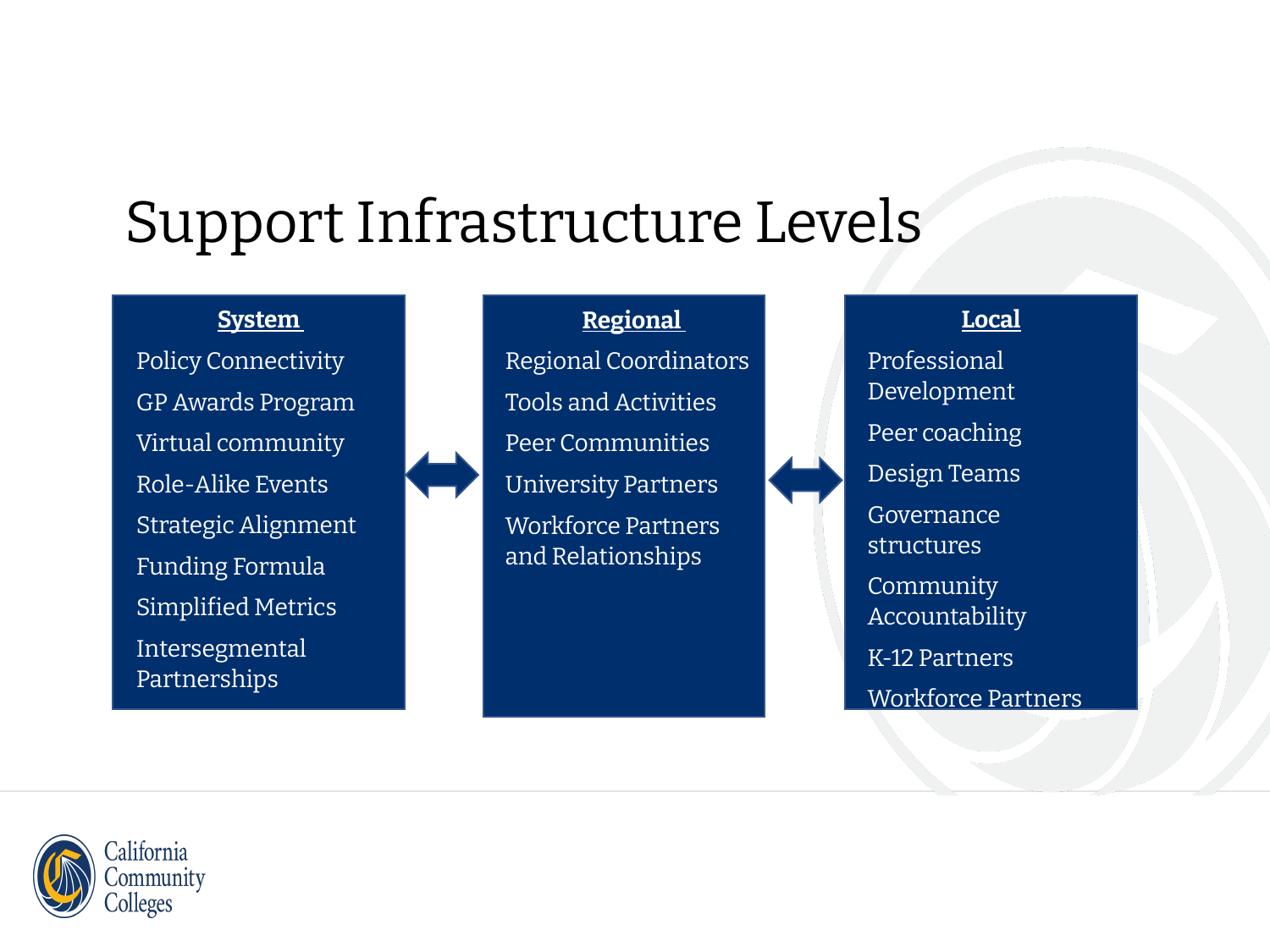

# Support Infrastructure Levels

System
Policy Connectivity
GP Awards Program
Virtual community
Role-Alike Events
Strategic Alignment
Funding Formula
Simplified Metrics
Intersegmental Partnerships
Local
Professional Development
Peer coaching
Design Teams
Governance structures
Community Accountability
K-12 Partners
Workforce Partners

Regional
Regional Coordinators
Tools and Activities
Peer Communities
University Partners
Workforce Partners and Relationships